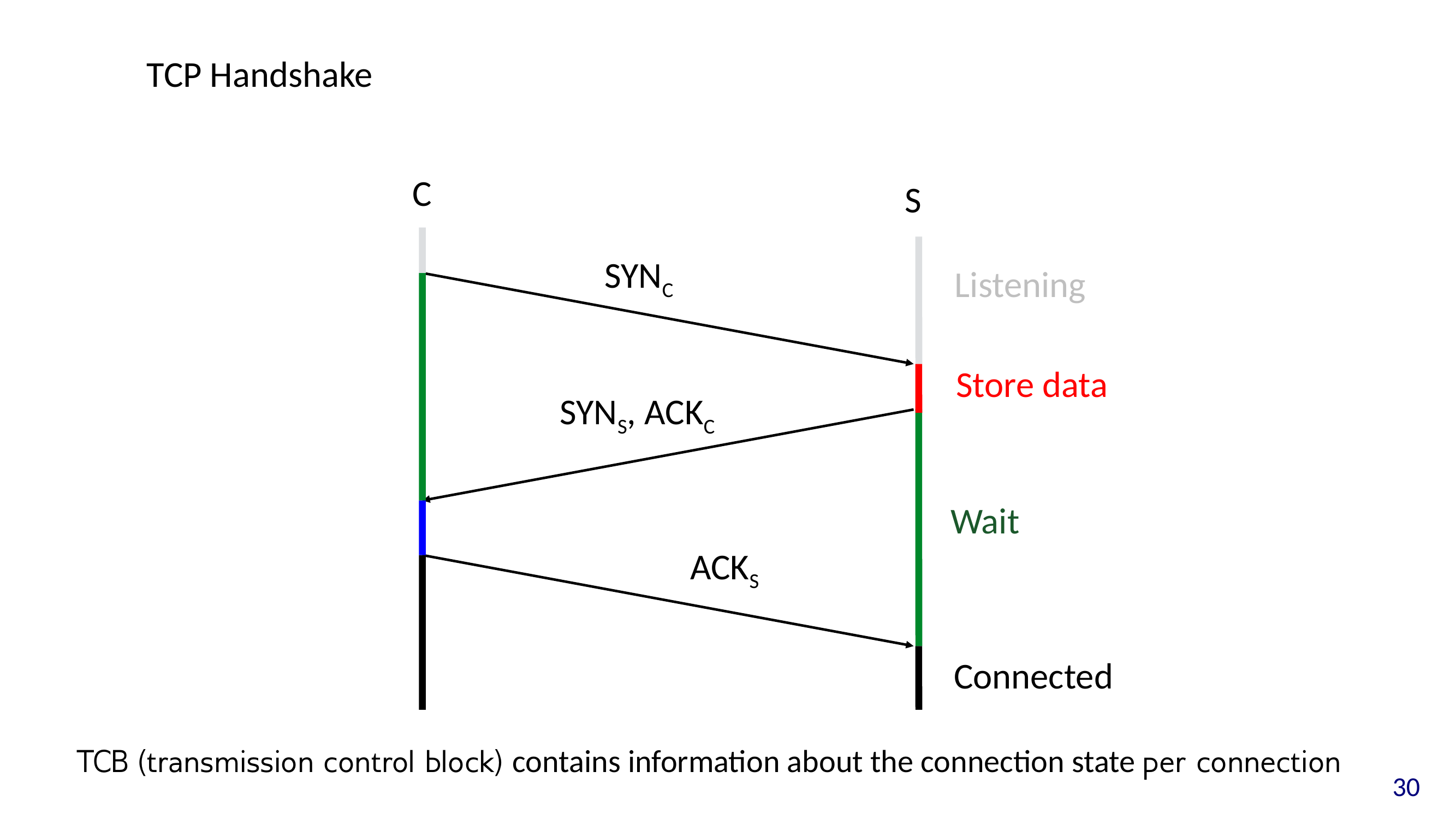

# TCP Handshake
C
S

SYNC
Listening

Store data

SYNS, ACKC

Wait

ACKS

Connected
 TCB (transmission control block) contains information about the connection state per connection
30